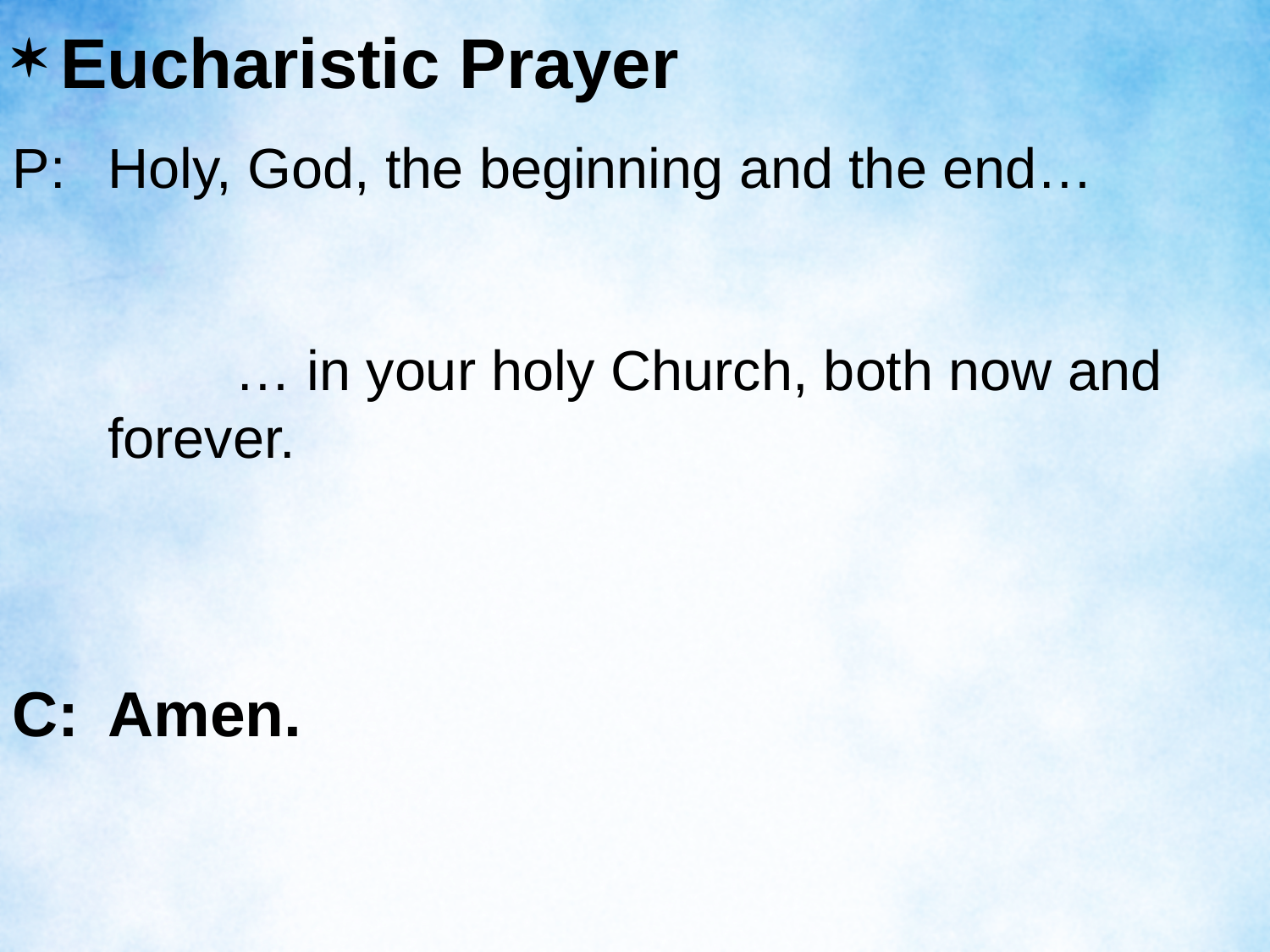

Eucharistic Prayer
P:	Holy, God, the beginning and the end…

		… in your holy Church, both now and forever.

C:	Amen.